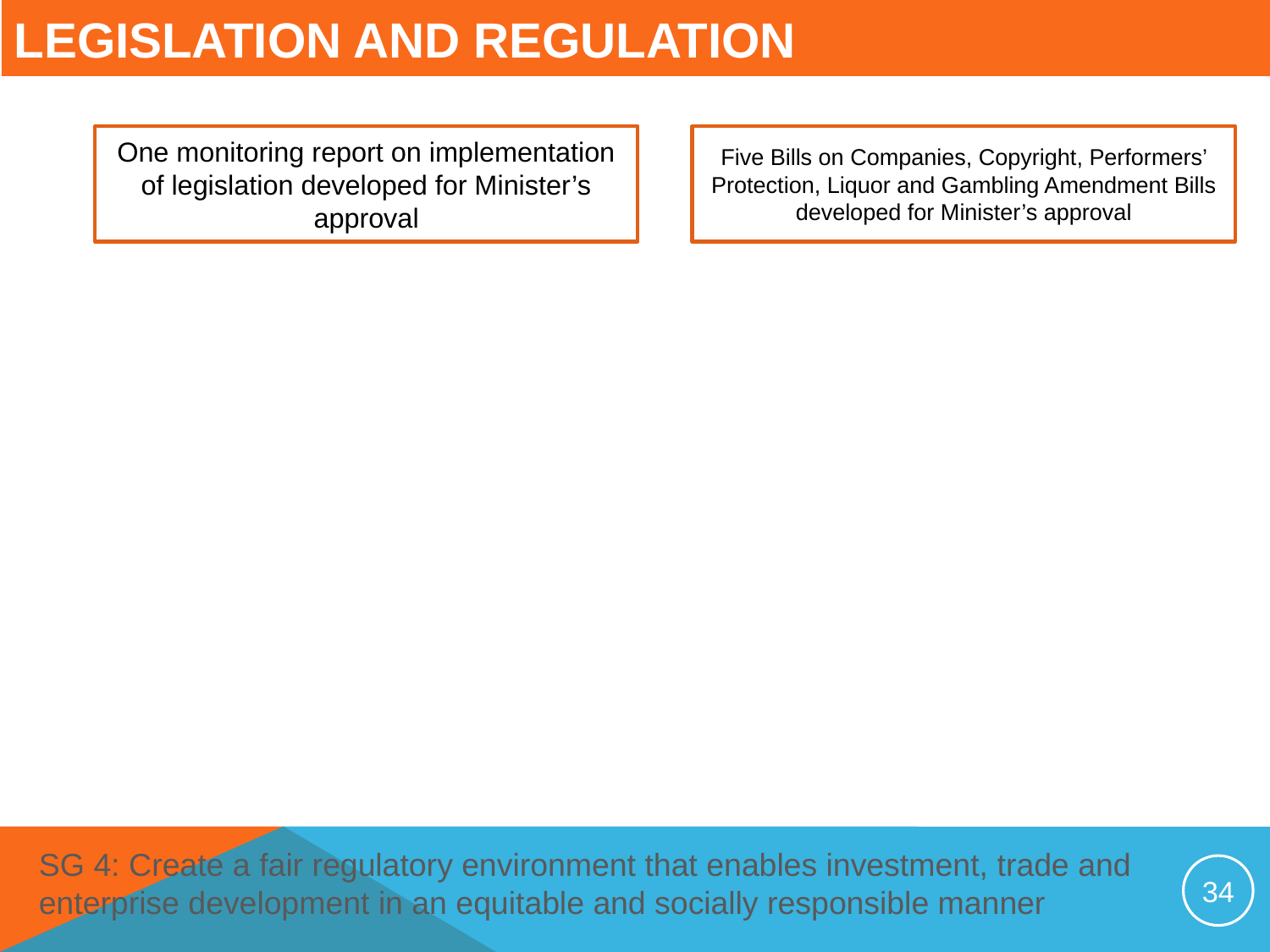

# Legislation and Regulation
Five Bills on Companies, Copyright, Performers’ Protection, Liquor and Gambling Amendment Bills developed for Minister’s approval
One monitoring report on implementation of legislation developed for Minister’s approval
SG 4: Create a fair regulatory environment that enables investment, trade and enterprise development in an equitable and socially responsible manner
34